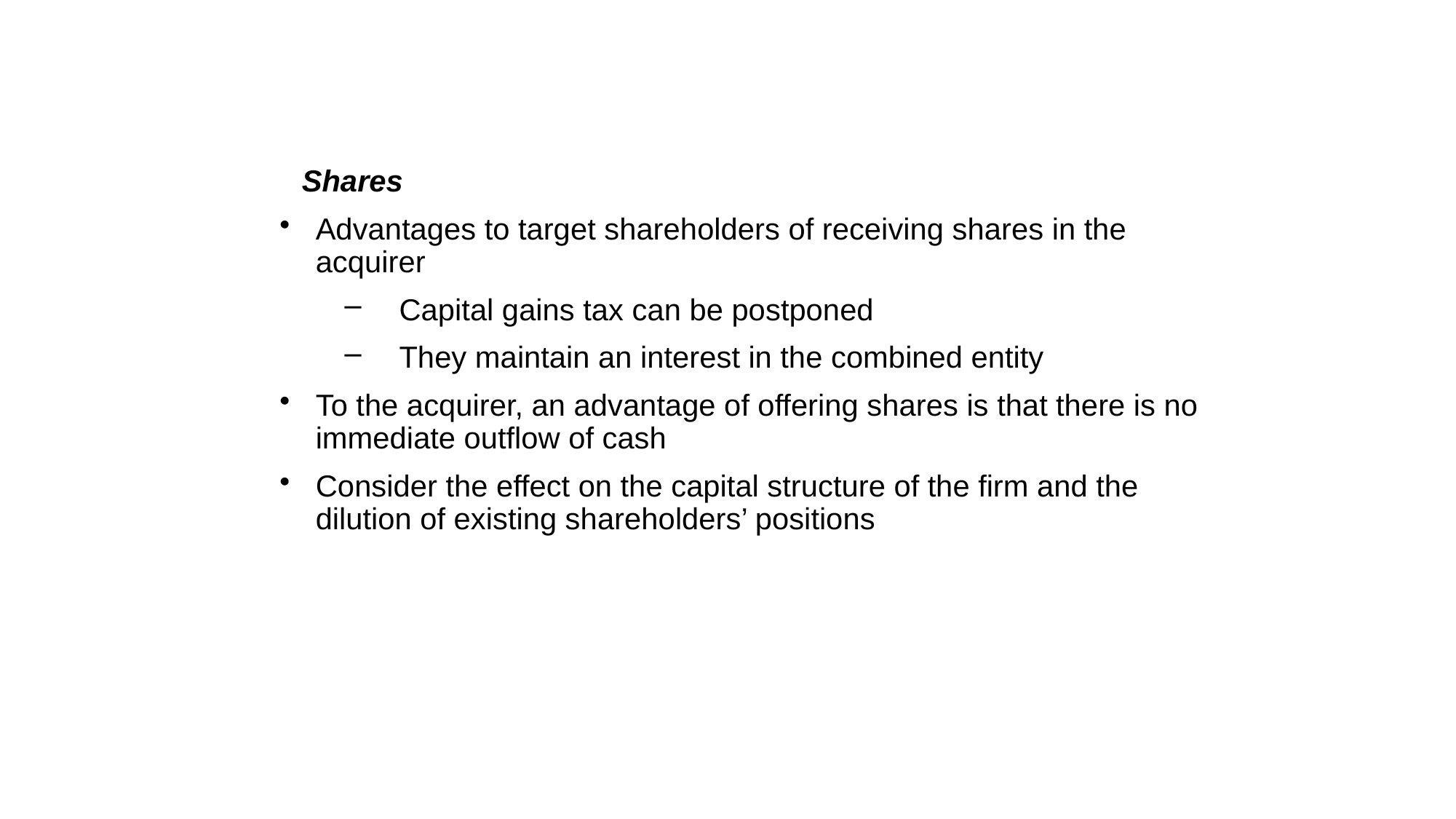

#
	Shares
Advantages to target shareholders of receiving shares in the acquirer
Capital gains tax can be postponed
They maintain an interest in the combined entity
To the acquirer, an advantage of offering shares is that there is no immediate outflow of cash
Consider the effect on the capital structure of the firm and the dilution of existing shareholders’ positions